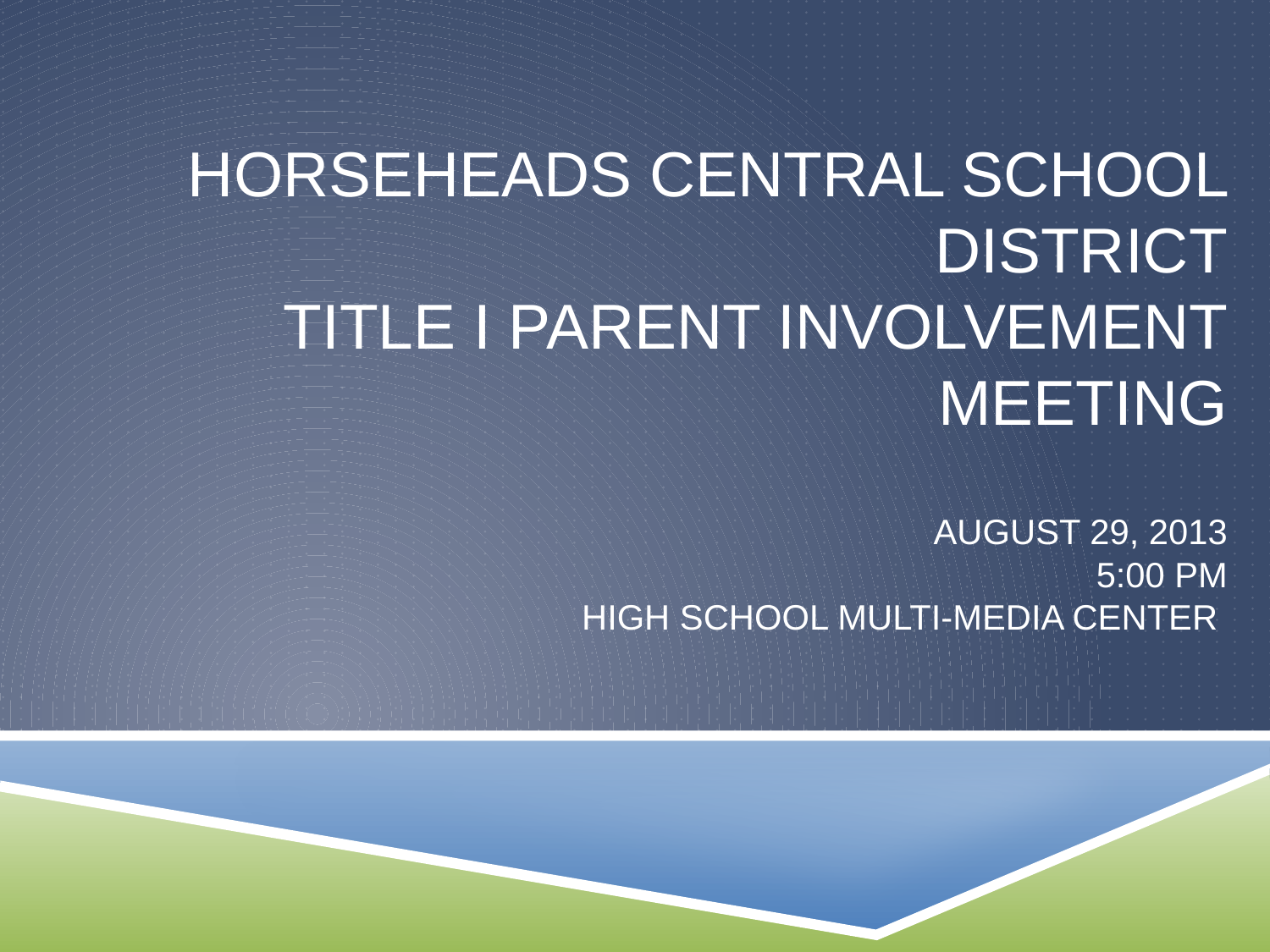

# Horseheads Central School District Title I Parent Involvement Meeting August 29, 2013 5:00 PM High School Multi-Media Center